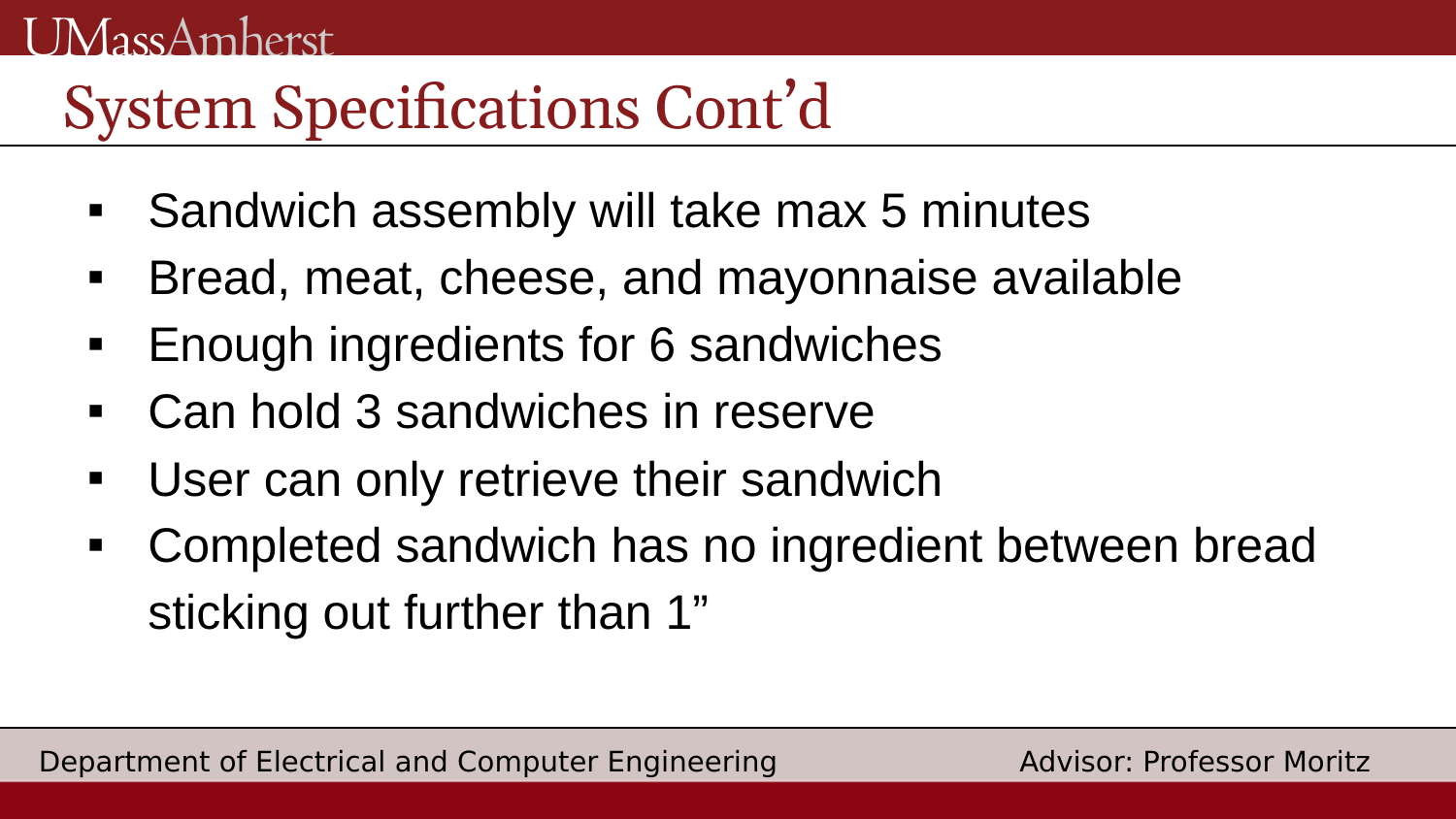

# System Specifications Cont’d
Sandwich assembly will take max 5 minutes
Bread, meat, cheese, and mayonnaise available
Enough ingredients for 6 sandwiches
Can hold 3 sandwiches in reserve
User can only retrieve their sandwich
Completed sandwich has no ingredient between bread sticking out further than 1”